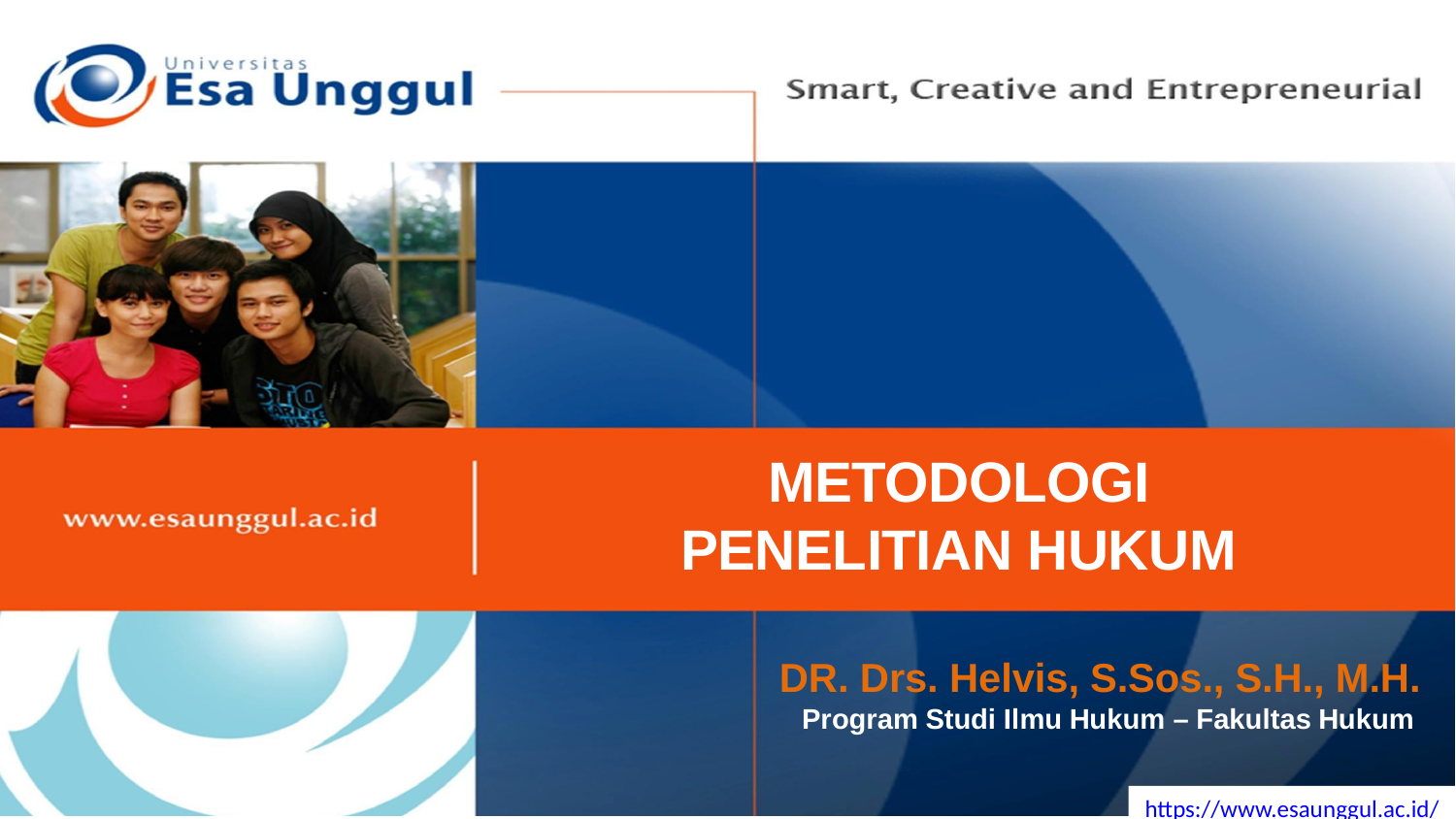

METODOLOGI PENELITIAN HUKUM
DR. Drs. Helvis, S.Sos., S.H., M.H.
Program Studi Ilmu Hukum – Fakultas Hukum
https://www.esaunggul.ac.id/